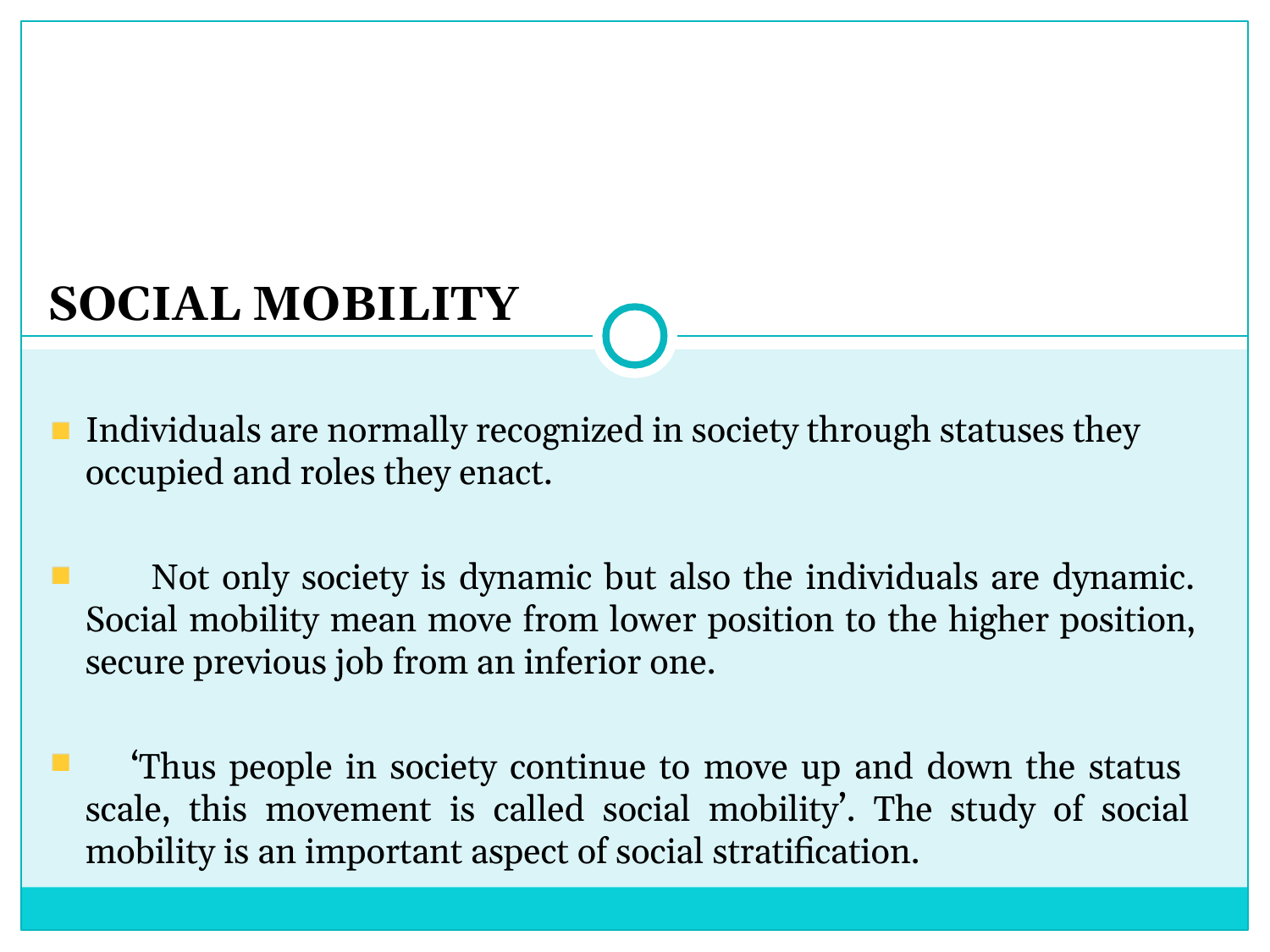

# SOCIAL MOBILITY
Individuals are normally recognized in society through statuses they  occupied and roles they enact.

Not only society is dynamic but also the individuals are dynamic.  Social mobility mean move from lower position to the higher position,  secure previous job from an inferior one.

‘Thus people in society continue to move up and down the status   scale, this movement is called social mobility’. The study of social  mobility is an important aspect of social stratification.